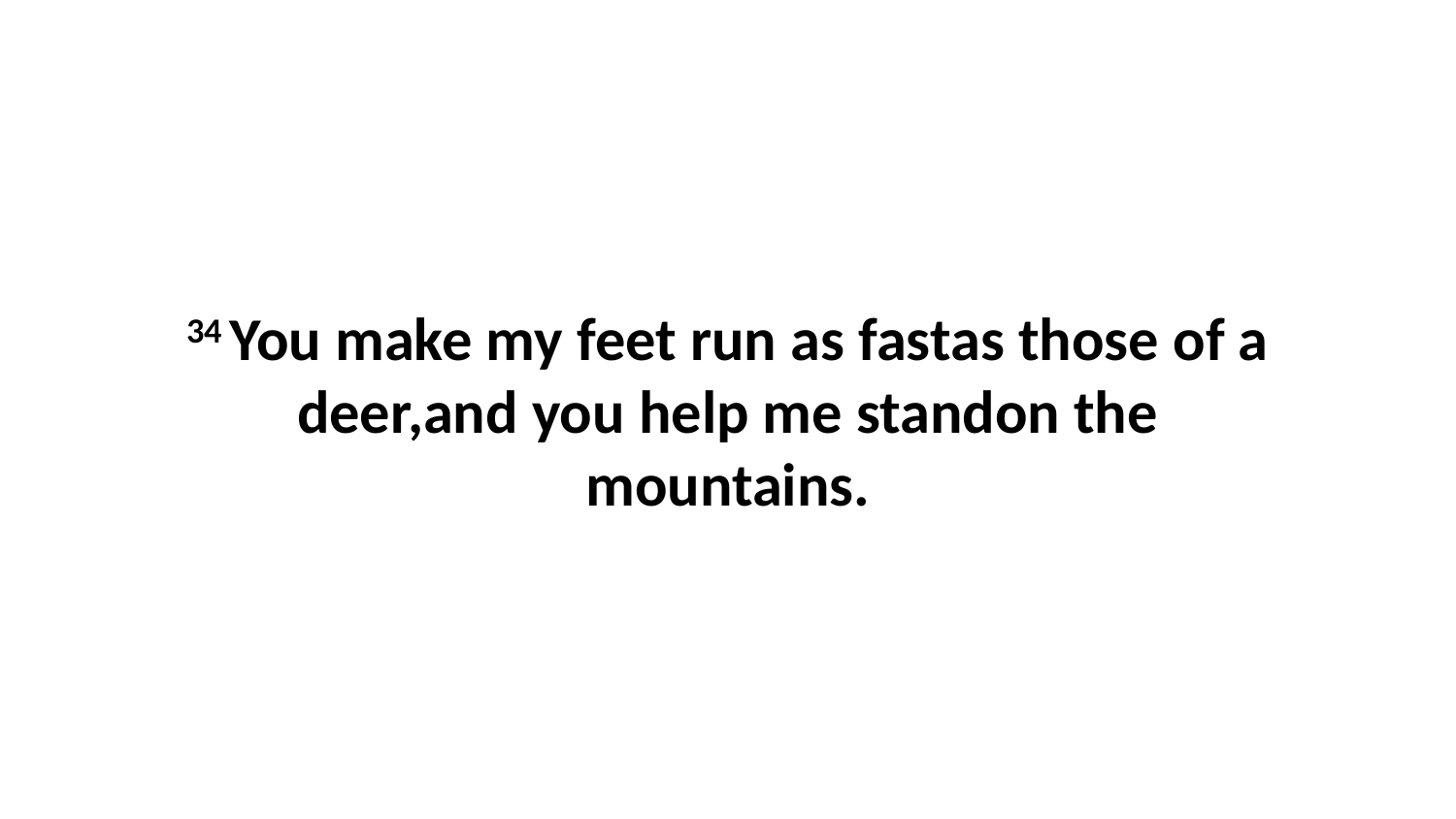

34 You make my feet run as fastas those of a deer,and you help me standon the mountains.